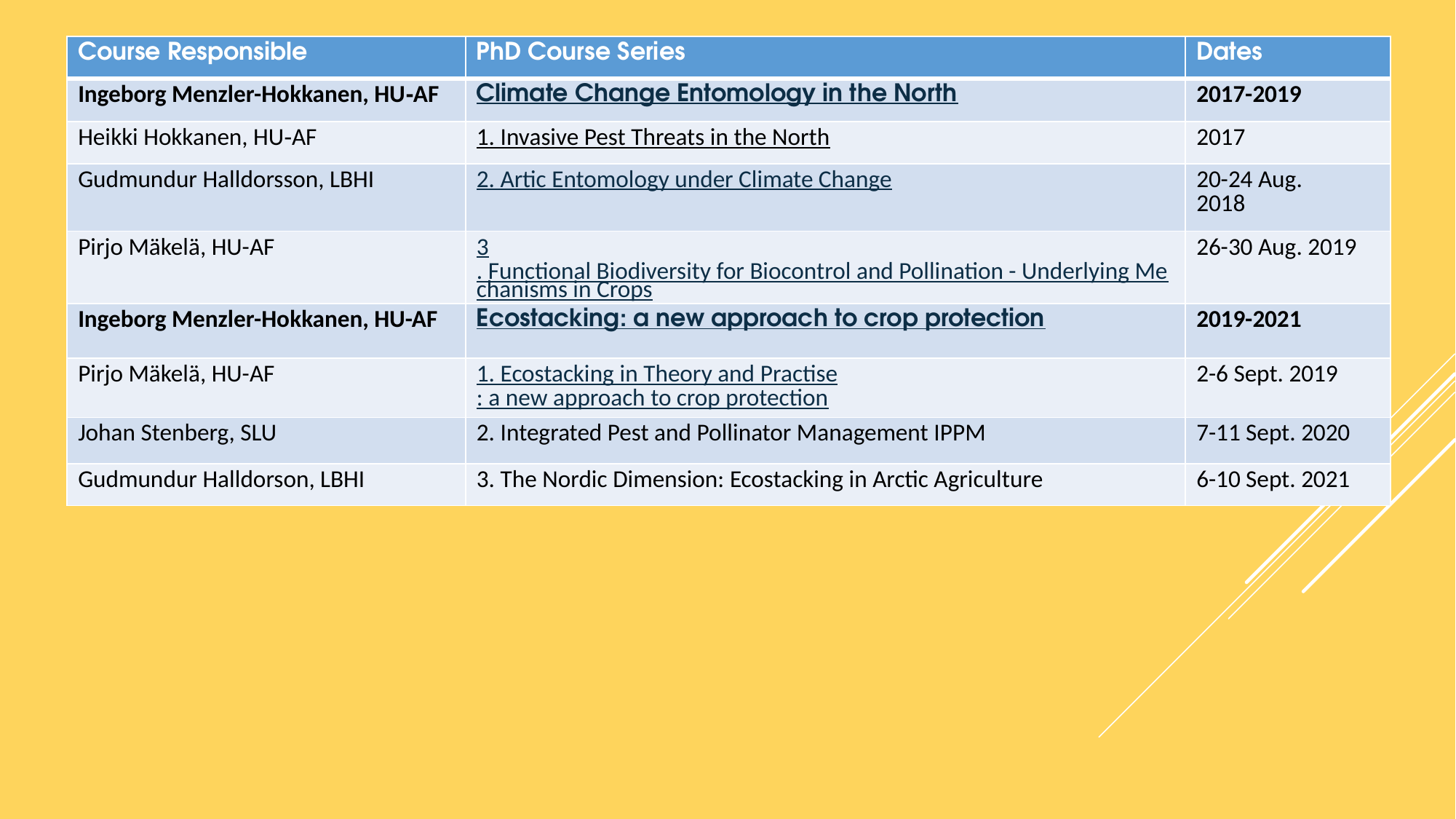

| Course Responsible | PhD Course Series | Dates |
| --- | --- | --- |
| Ingeborg Menzler-Hokkanen, HU‐AF | Climate Change Entomology in the North | 2017-2019 |
| Heikki Hokkanen, HU‐AF | 1. Invasive Pest Threats in the North | 2017 |
| Gudmundur Halldorsson, LBHI | 2. Artic Entomology under Climate Change | 20-24 Aug. 2018 |
| Pirjo Mäkelä, HU-AF | 3. Functional Biodiversity for Biocontrol and Pollination - Underlying Mechanisms in Crops | 26-30 Aug. 2019 |
| Ingeborg Menzler-Hokkanen, HU-AF | Ecostacking: a new approach to crop protection | 2019-2021 |
| Pirjo Mäkelä, HU-AF | 1. Ecostacking in Theory and Practise: a new approach to crop protection | 2-6 Sept. 2019 |
| Johan Stenberg, SLU | 2. Integrated Pest and Pollinator Management IPPM | 7-11 Sept. 2020 |
| Gudmundur Halldorson, LBHI | 3. The Nordic Dimension: Ecostacking in Arctic Agriculture | 6-10 Sept. 2021 |
#